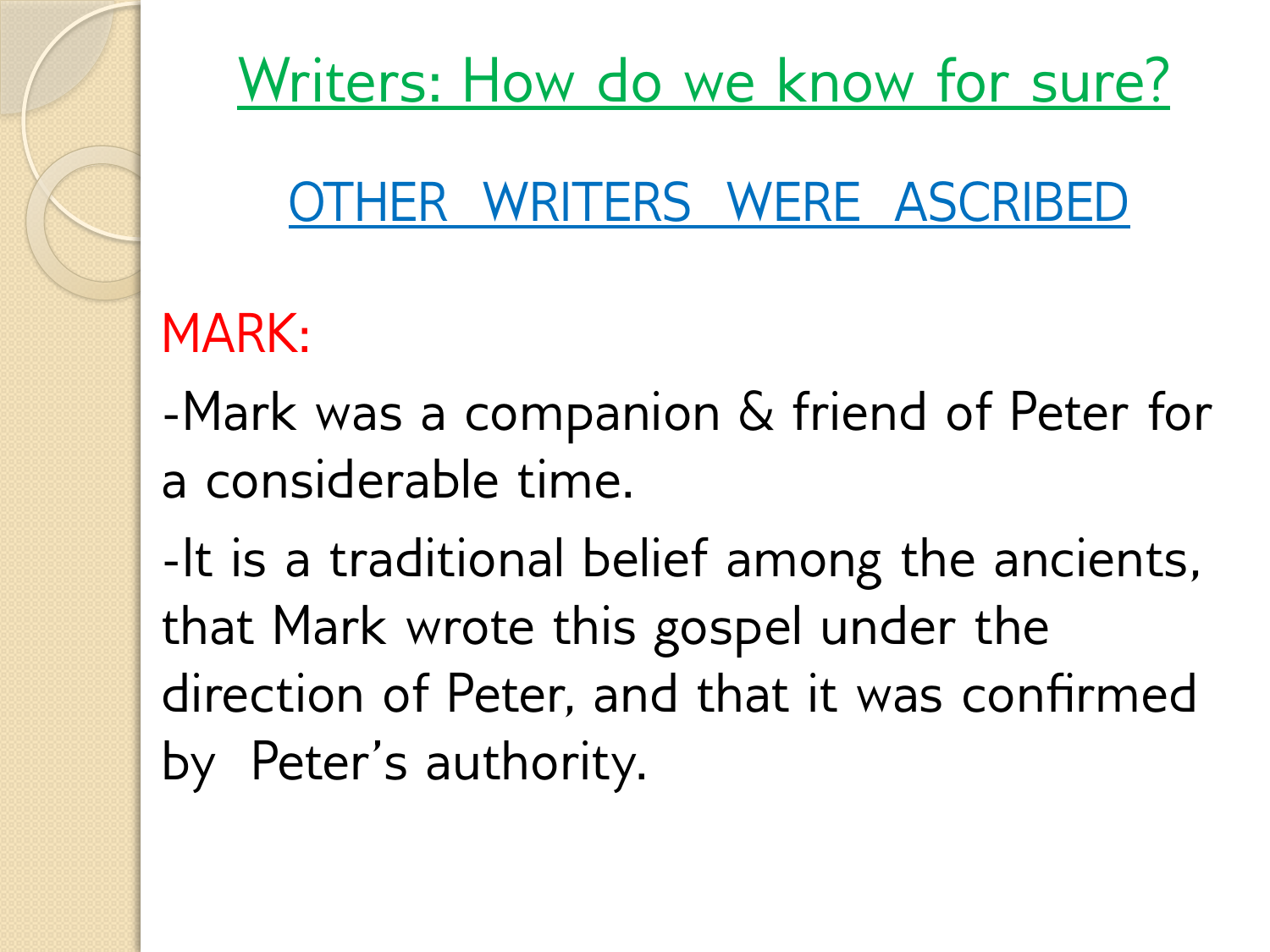

# Writers: How do we know for sure?
OTHER  WRITERS  WERE  ASCRIBED

MARK:
-Mark was a companion & friend of Peter for a considerable time.
-It is a traditional belief among the ancients, that Mark wrote this gospel under the direction of Peter, and that it was confirmed by  Peter’s authority.